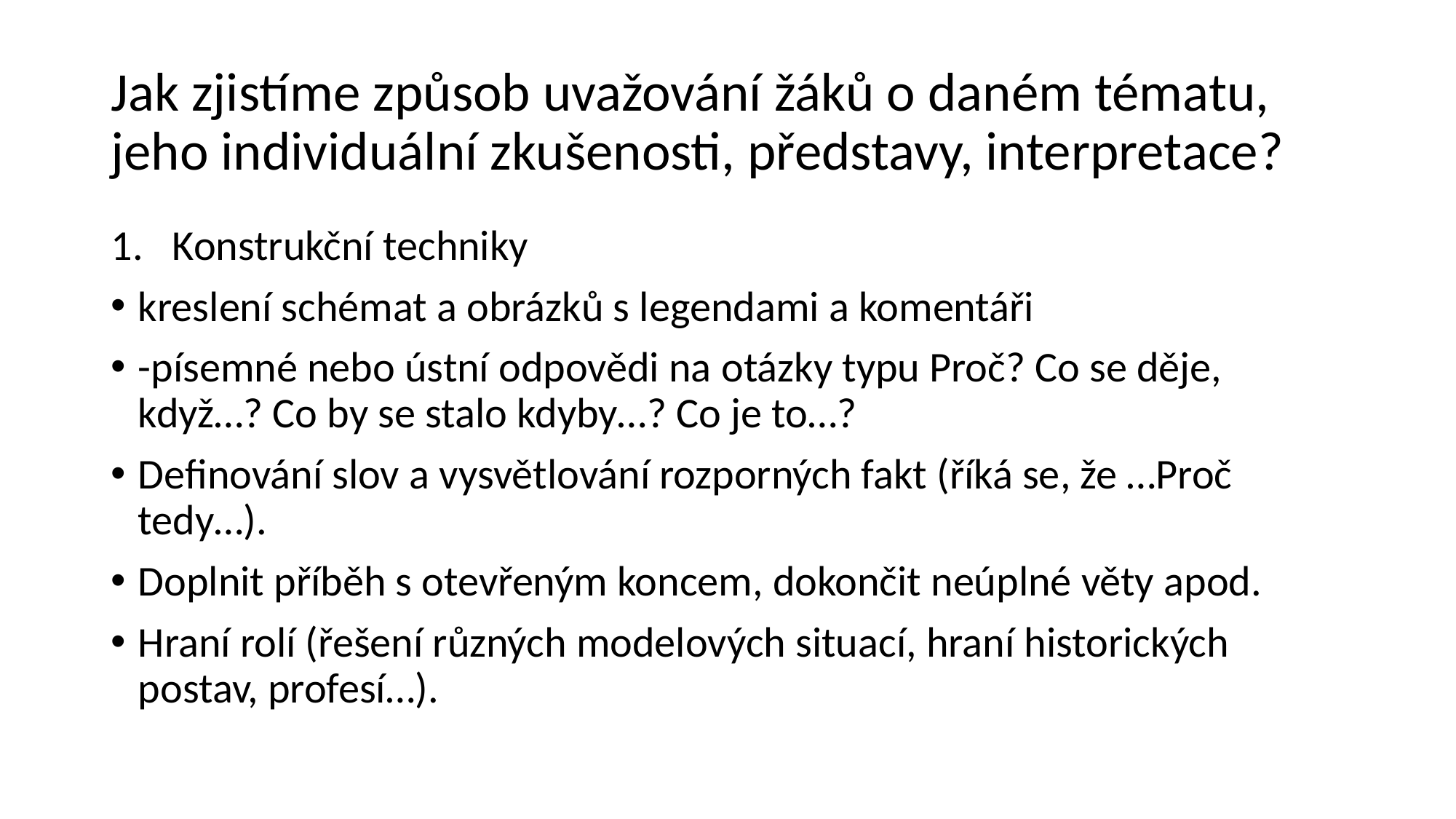

# Jak zjistíme způsob uvažování žáků o daném tématu, jeho individuální zkušenosti, představy, interpretace?
Konstrukční techniky
kreslení schémat a obrázků s legendami a komentáři
-písemné nebo ústní odpovědi na otázky typu Proč? Co se děje, když…? Co by se stalo kdyby…? Co je to…?
Definování slov a vysvětlování rozporných fakt (říká se, že …Proč tedy…).
Doplnit příběh s otevřeným koncem, dokončit neúplné věty apod.
Hraní rolí (řešení různých modelových situací, hraní historických postav, profesí…).